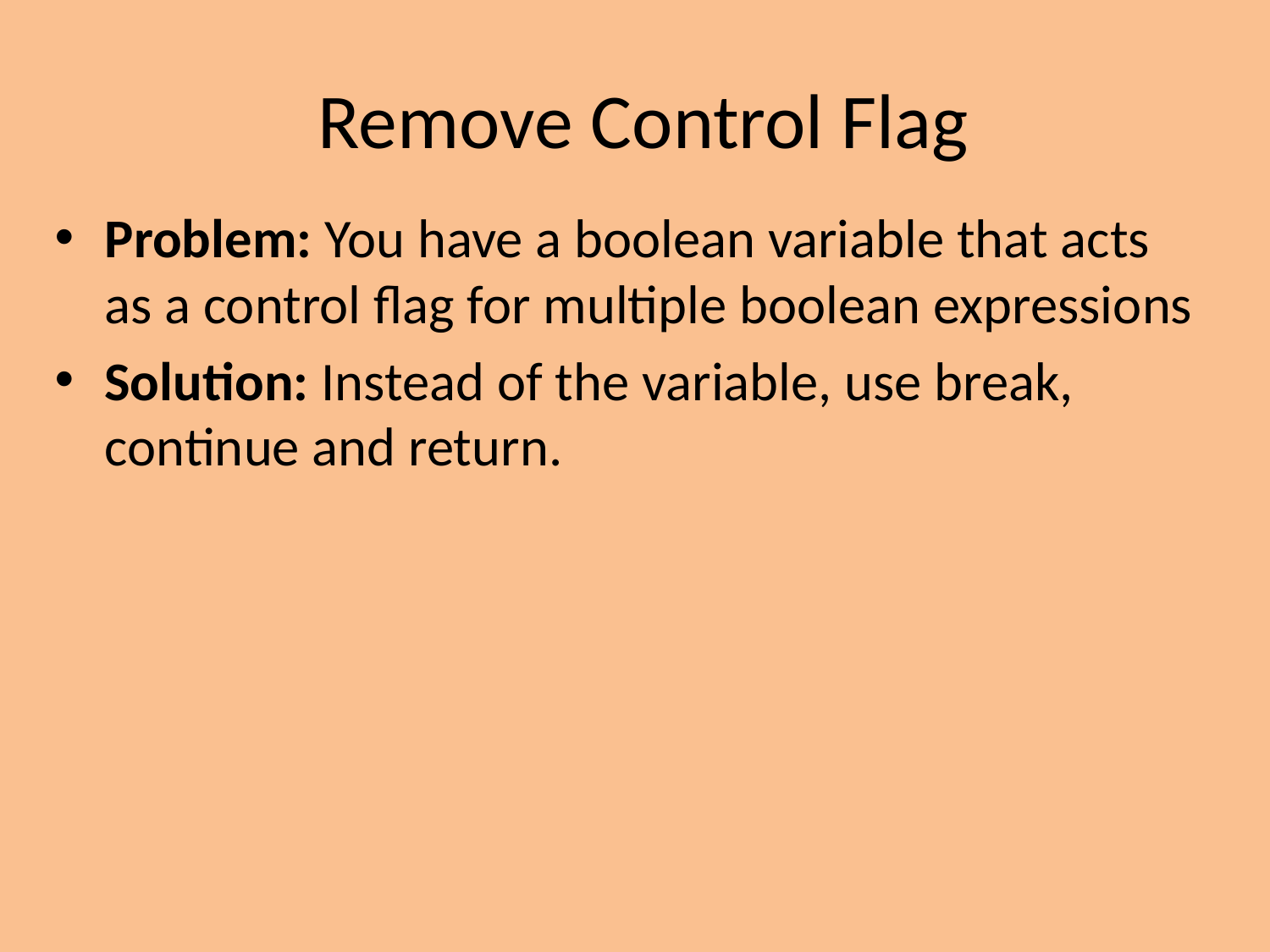

# Remove Control Flag
Problem: You have a boolean variable that acts as a control flag for multiple boolean expressions
Solution: Instead of the variable, use break, continue and return.